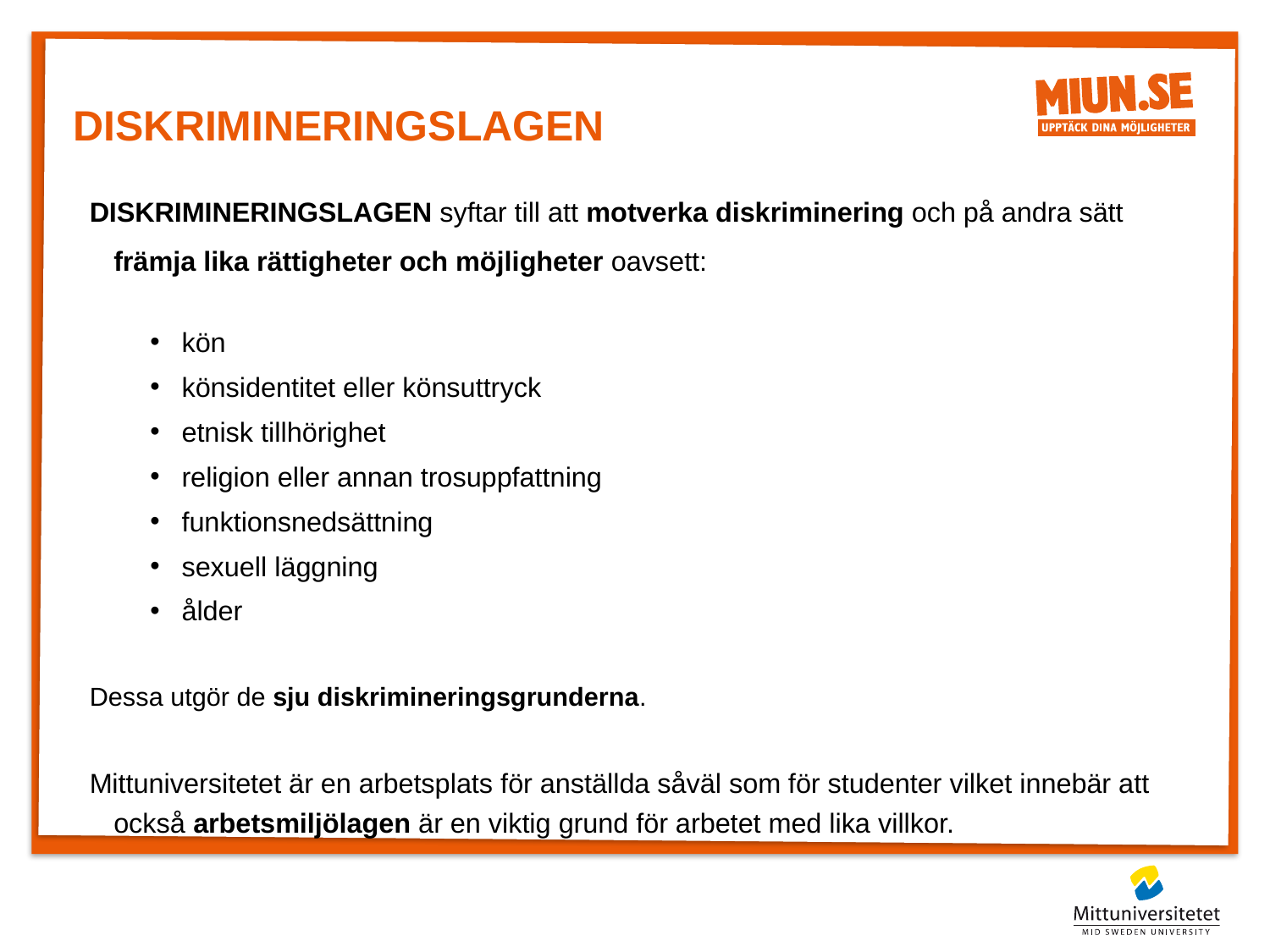

# diskrimineringslagen
DISKRIMINERINGSLAGEN syftar till att motverka diskriminering och på andra sätt främja lika rättigheter och möjligheter oavsett:

 kön
 könsidentitet eller könsuttryck
 etnisk tillhörighet
 religion eller annan trosuppfattning
 funktionsnedsättning
 sexuell läggning
 ålder

Dessa utgör de sju diskrimineringsgrunderna.

Mittuniversitetet är en arbetsplats för anställda såväl som för studenter vilket innebär att också arbetsmiljölagen är en viktig grund för arbetet med lika villkor.